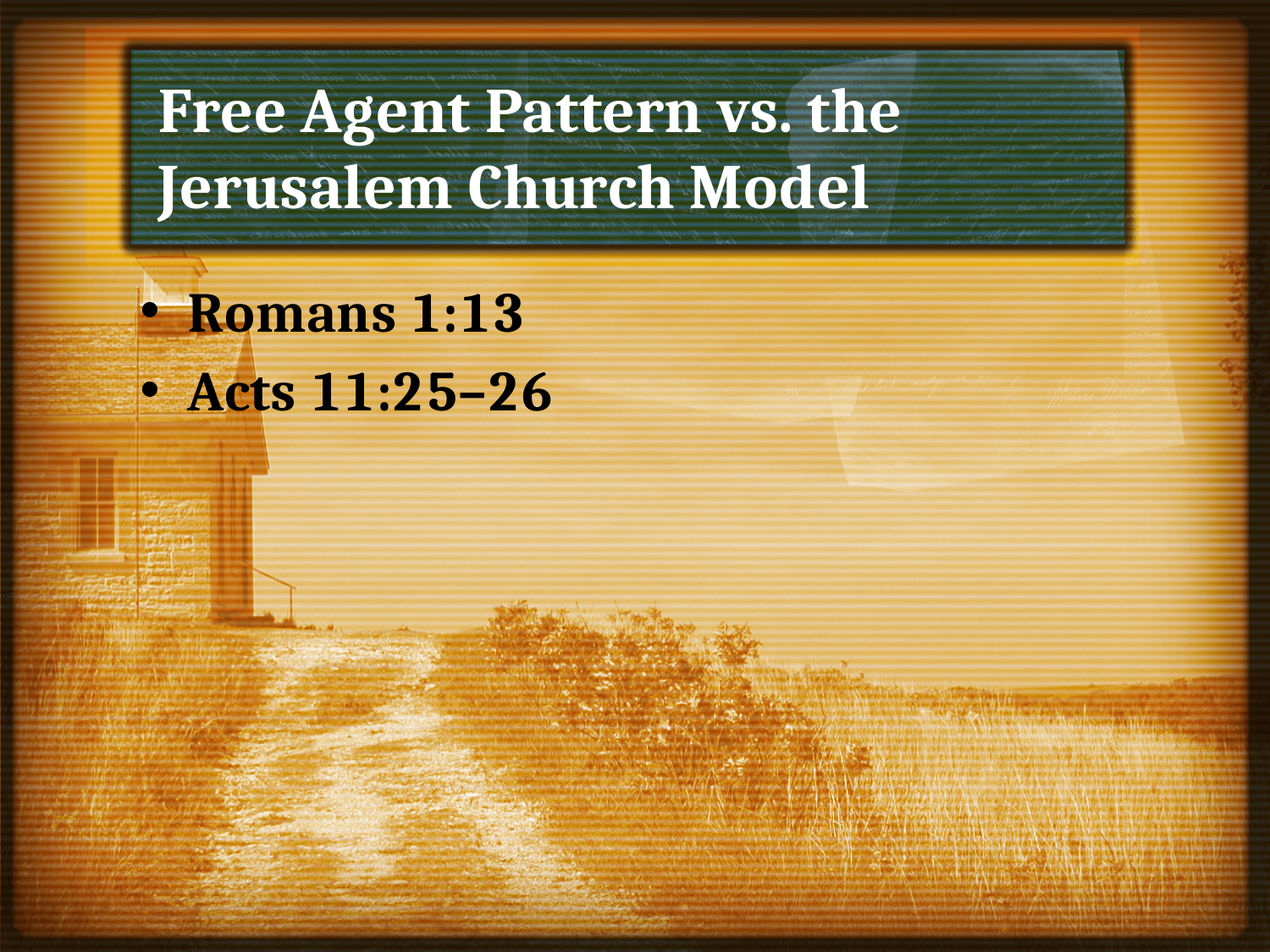

# Free Agent Pattern vs. the Jerusalem Church Model
Romans 1:13
Acts 11:25–26